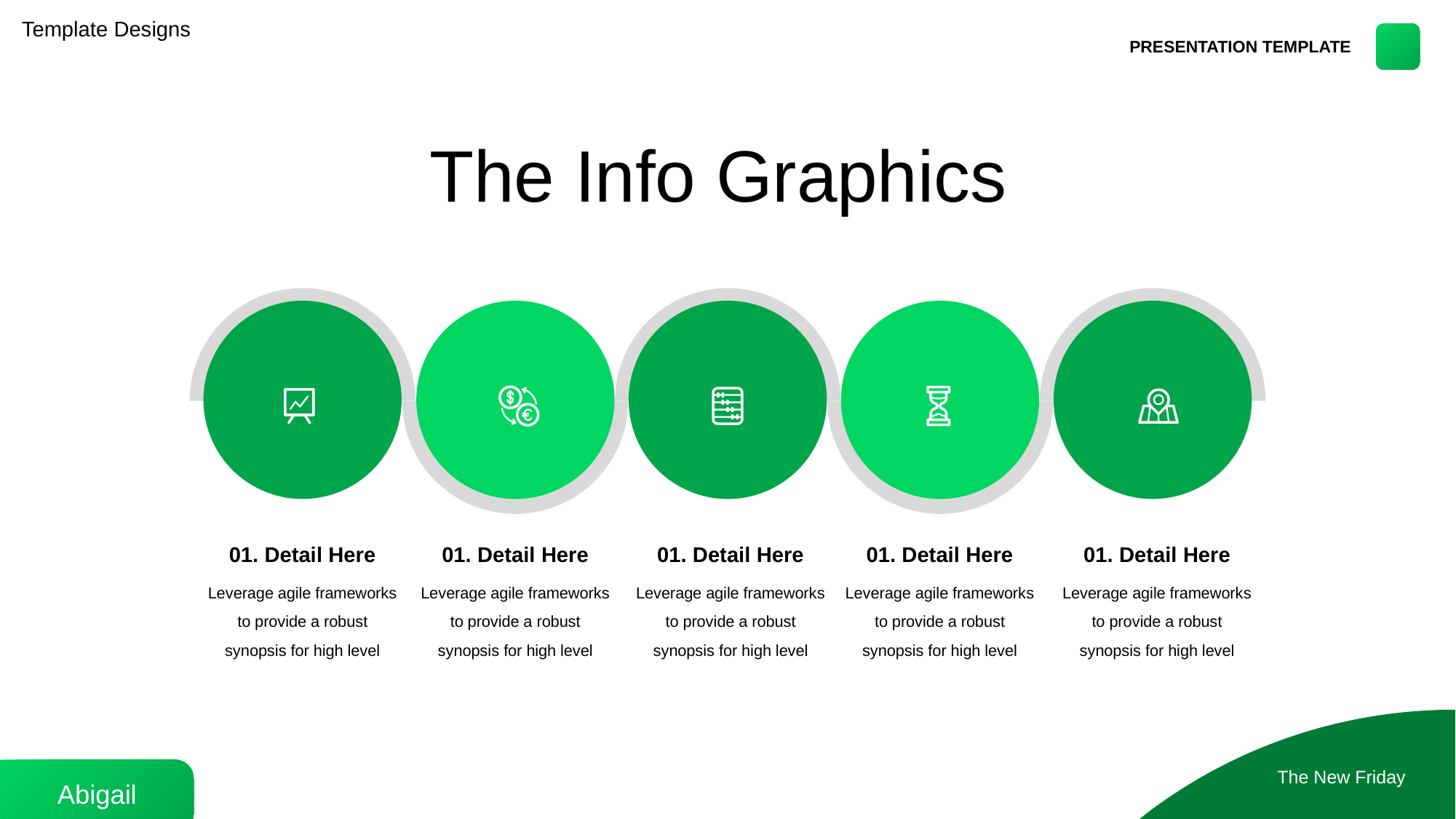

Template Designs

PRESENTATION TEMPLATE
The Info Graphics

01. Detail Here
01. Detail Here
01. Detail Here
01. Detail Here
01. Detail Here
Leverage agile frameworks to provide a robust synopsis for high level
Leverage agile frameworks to provide a robust synopsis for high level
Leverage agile frameworks to provide a robust synopsis for high level
Leverage agile frameworks to provide a robust synopsis for high level
Leverage agile frameworks to provide a robust synopsis for high level

The New Friday
Abigail Part